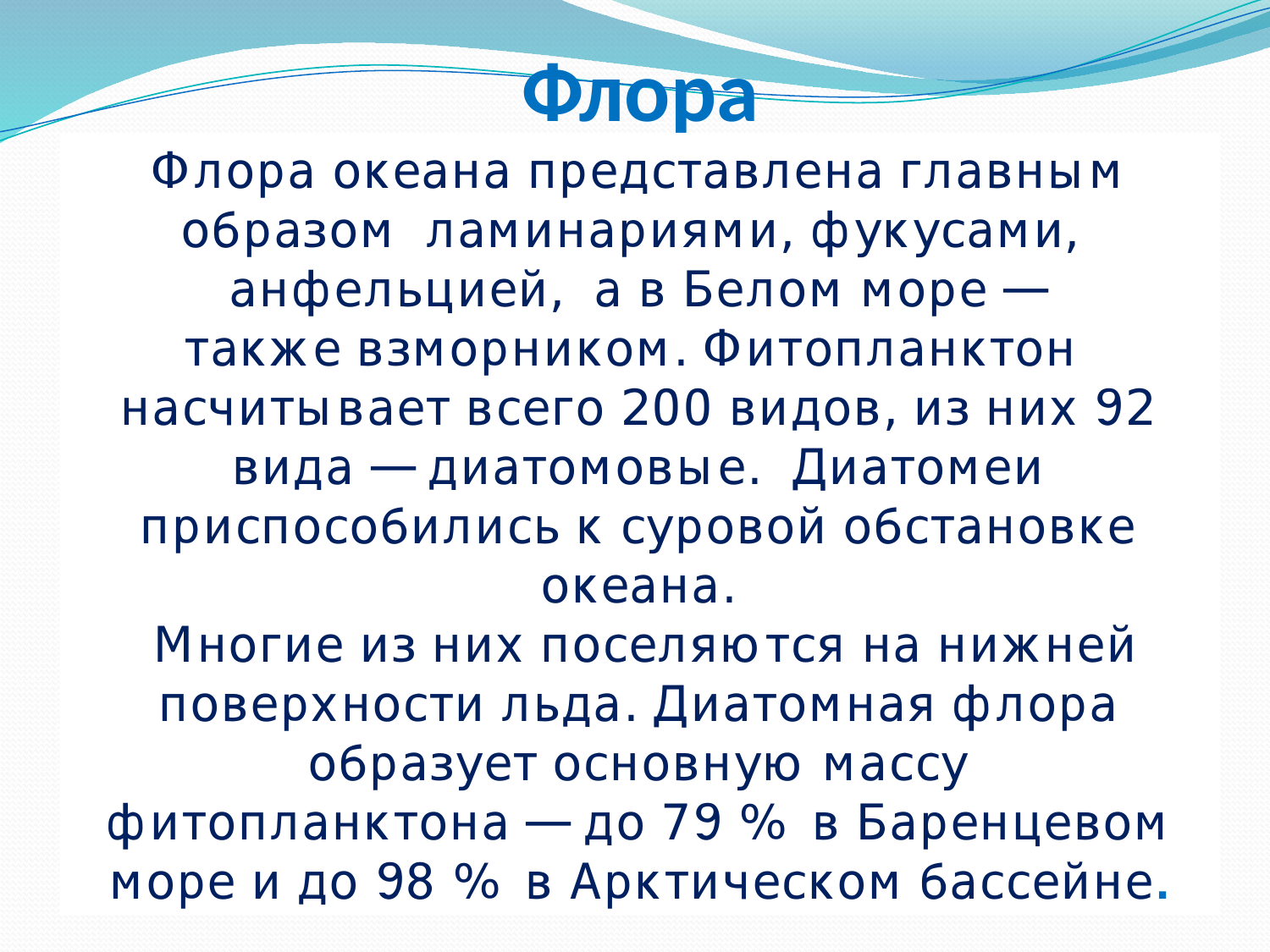

# Флора
Флора океана представлена главным образом  ламинариями, фукусами,  анфельцией,  а в Белом море — также взморником. Фитопланктон  насчитывает всего 200 видов, из них 92 вида — диатомовые.  Диатомеи приспособились к суровой обстановке океана.
 Многие из них поселяются на нижней поверхности льда. Диатомная флора образует основную массу фитопланктона — до 79 % в Баренцевом море и до 98 % в Арктическом бассейне.